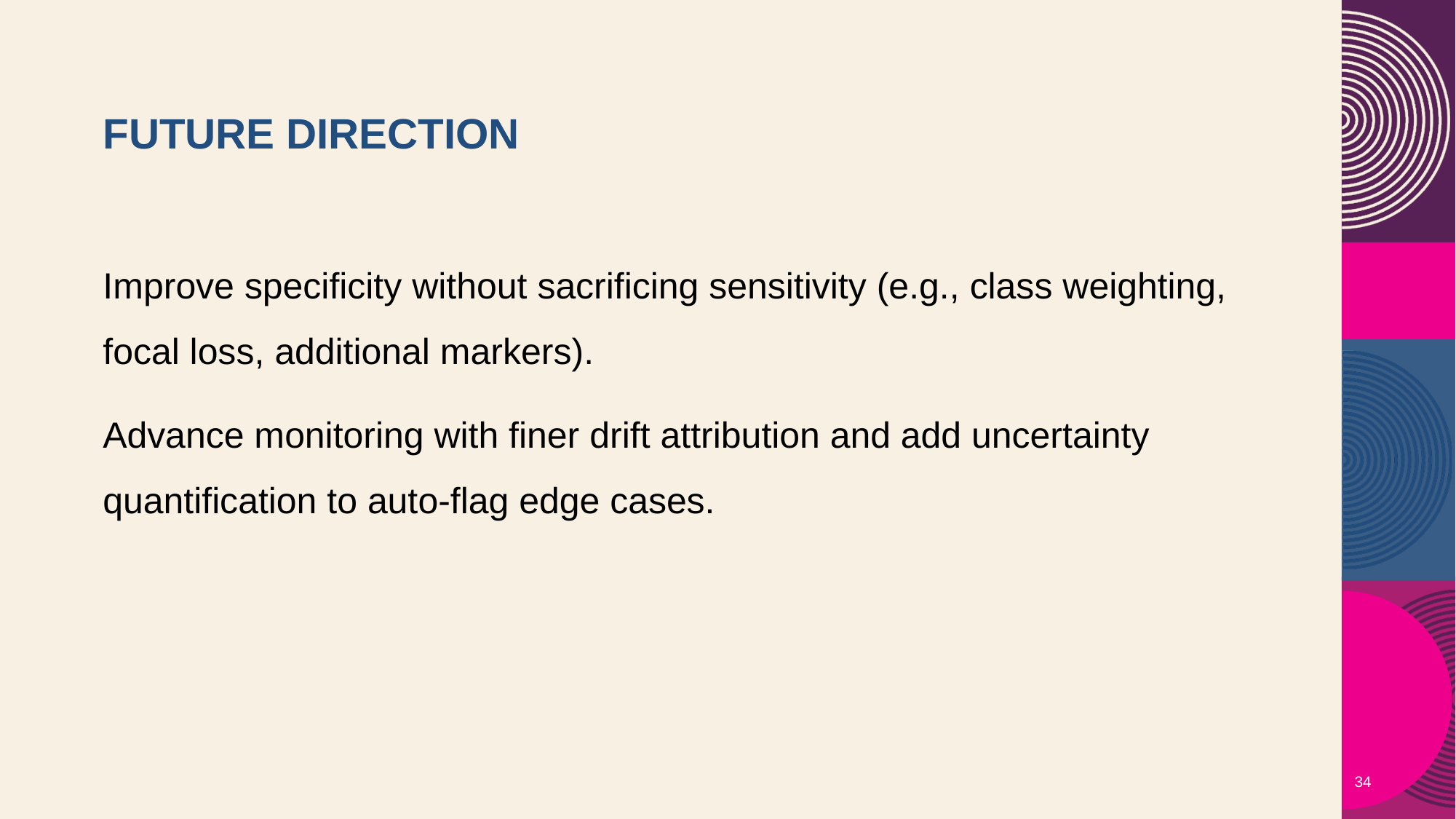

# Future direction
Improve specificity without sacrificing sensitivity (e.g., class weighting, focal loss, additional markers).
Advance monitoring with finer drift attribution and add uncertainty quantification to auto‑flag edge cases.
34